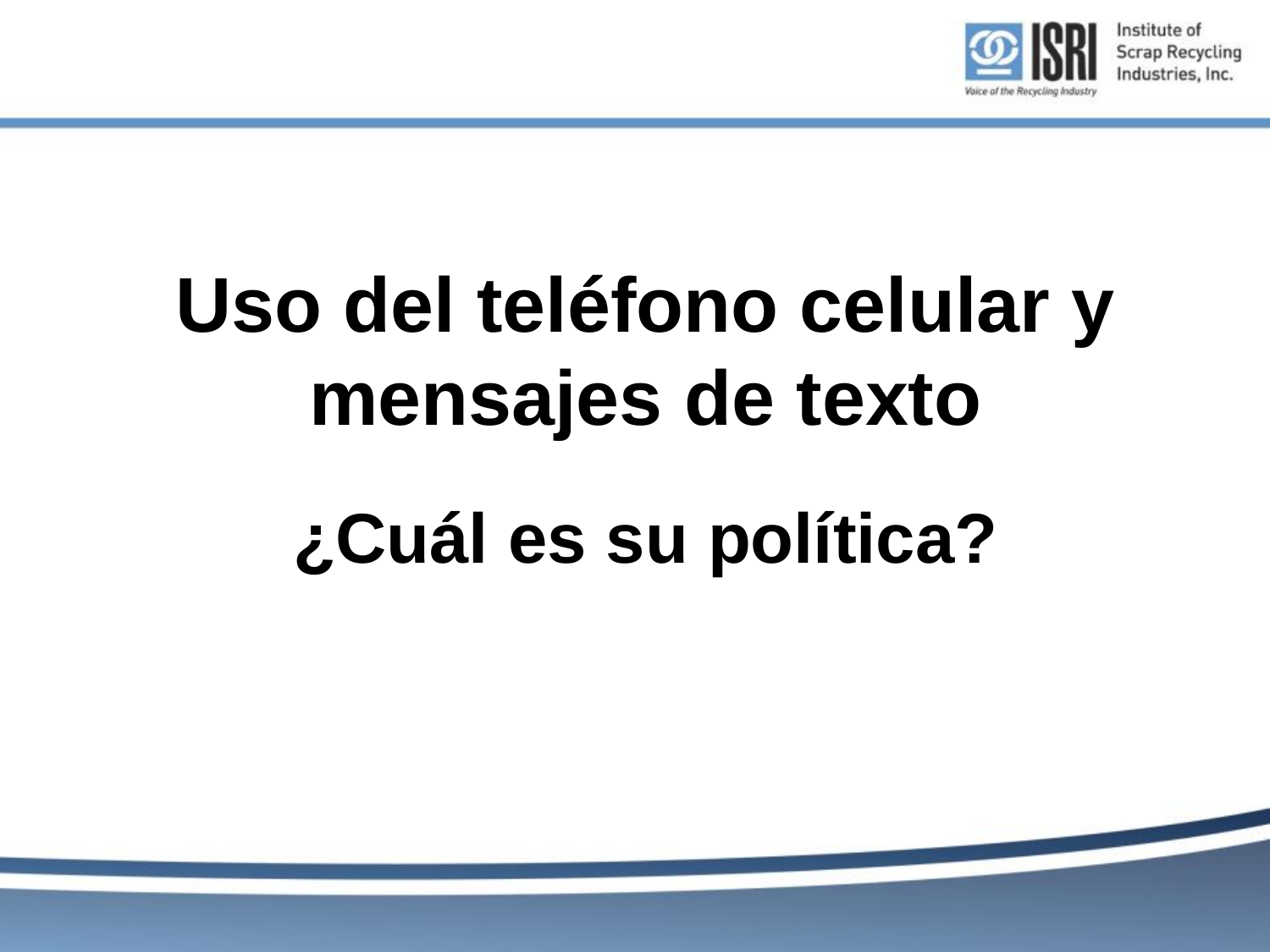

Uso del teléfono celular y mensajes de texto
¿Cuál es su política?